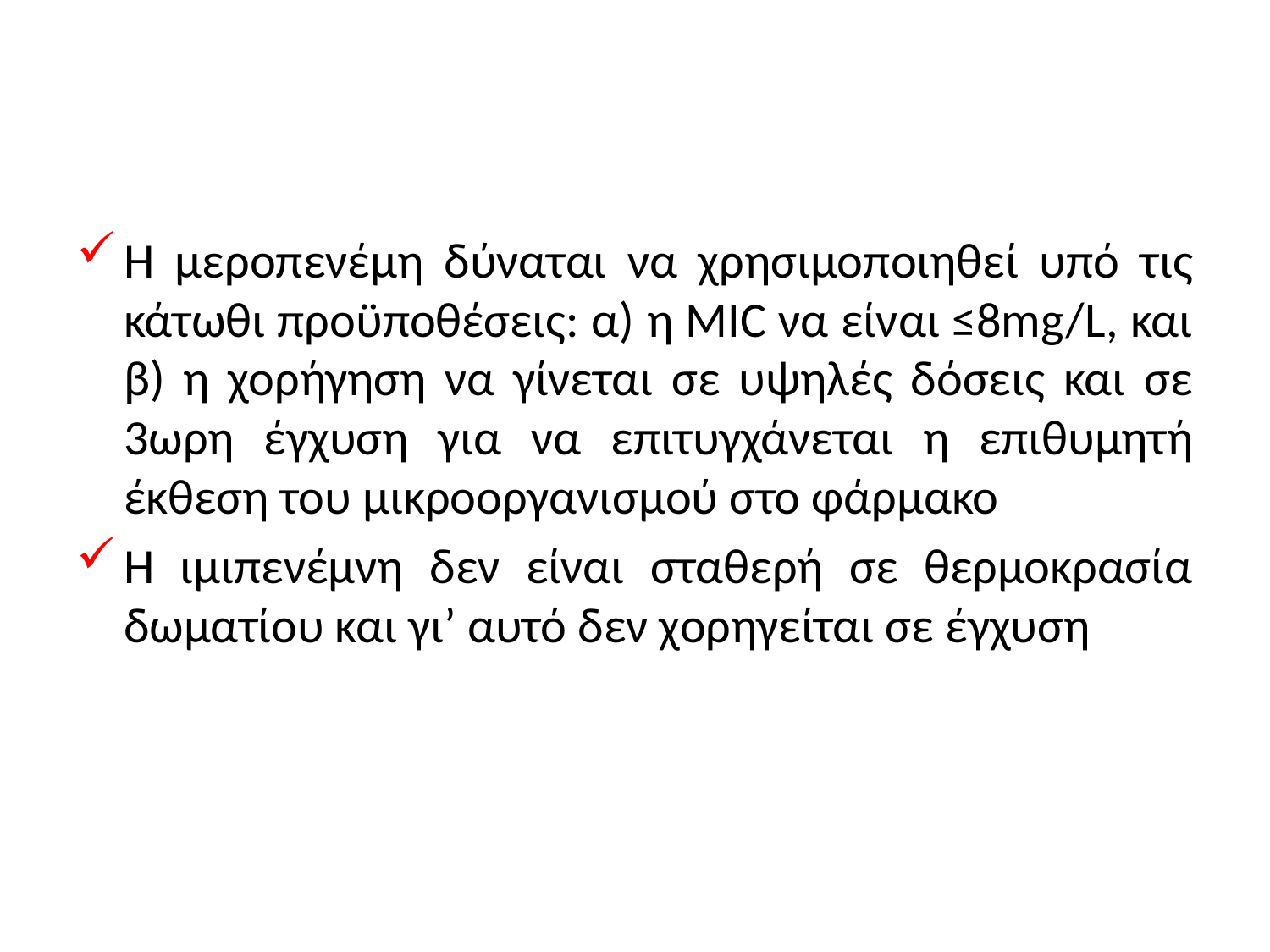

#
Η μεροπενέμη δύναται να χρησιμοποιηθεί υπό τις κάτωθι προϋποθέσεις: α) η MIC να είναι ≤8mg/L, και β) η χορήγηση να γίνεται σε υψηλές δόσεις και σε 3ωρη έγχυση για να επιτυγχάνεται η επιθυμητή έκθεση του μικροοργανισμού στο φάρμακο
Η ιμιπενέμνη δεν είναι σταθερή σε θερμοκρασία δωματίου και γι’ αυτό δεν χορηγείται σε έγχυση